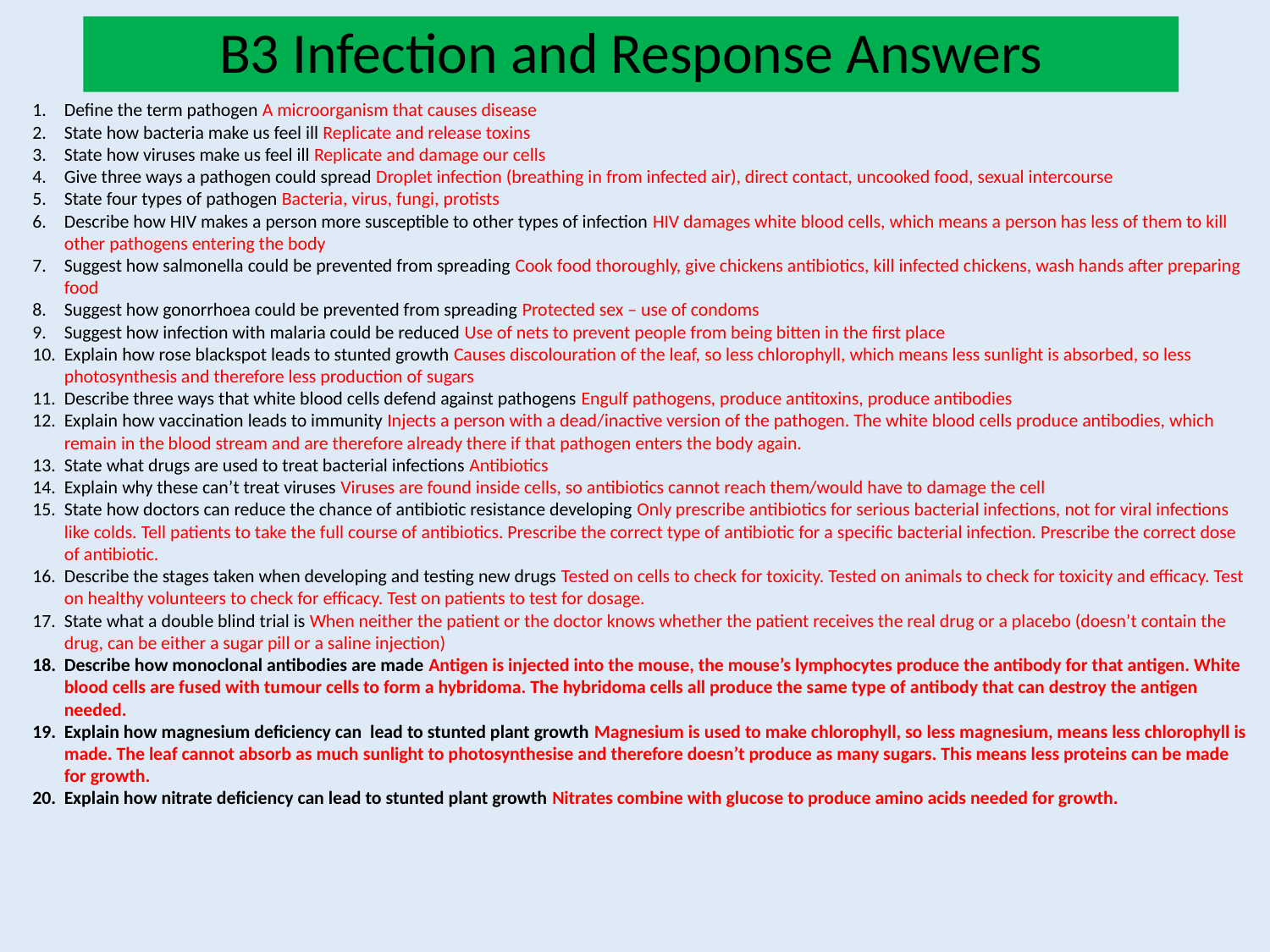

# B3 Infection and Response Answers
Define the term pathogen A microorganism that causes disease
State how bacteria make us feel ill Replicate and release toxins
State how viruses make us feel ill Replicate and damage our cells
Give three ways a pathogen could spread Droplet infection (breathing in from infected air), direct contact, uncooked food, sexual intercourse
State four types of pathogen Bacteria, virus, fungi, protists
Describe how HIV makes a person more susceptible to other types of infection HIV damages white blood cells, which means a person has less of them to kill other pathogens entering the body
Suggest how salmonella could be prevented from spreading Cook food thoroughly, give chickens antibiotics, kill infected chickens, wash hands after preparing food
Suggest how gonorrhoea could be prevented from spreading Protected sex – use of condoms
Suggest how infection with malaria could be reduced Use of nets to prevent people from being bitten in the first place
Explain how rose blackspot leads to stunted growth Causes discolouration of the leaf, so less chlorophyll, which means less sunlight is absorbed, so less photosynthesis and therefore less production of sugars
Describe three ways that white blood cells defend against pathogens Engulf pathogens, produce antitoxins, produce antibodies
Explain how vaccination leads to immunity Injects a person with a dead/inactive version of the pathogen. The white blood cells produce antibodies, which remain in the blood stream and are therefore already there if that pathogen enters the body again.
State what drugs are used to treat bacterial infections Antibiotics
Explain why these can’t treat viruses Viruses are found inside cells, so antibiotics cannot reach them/would have to damage the cell
State how doctors can reduce the chance of antibiotic resistance developing Only prescribe antibiotics for serious bacterial infections, not for viral infections like colds. Tell patients to take the full course of antibiotics. Prescribe the correct type of antibiotic for a specific bacterial infection. Prescribe the correct dose of antibiotic.
Describe the stages taken when developing and testing new drugs Tested on cells to check for toxicity. Tested on animals to check for toxicity and efficacy. Test on healthy volunteers to check for efficacy. Test on patients to test for dosage.
State what a double blind trial is When neither the patient or the doctor knows whether the patient receives the real drug or a placebo (doesn’t contain the drug, can be either a sugar pill or a saline injection)
Describe how monoclonal antibodies are made Antigen is injected into the mouse, the mouse’s lymphocytes produce the antibody for that antigen. White blood cells are fused with tumour cells to form a hybridoma. The hybridoma cells all produce the same type of antibody that can destroy the antigen needed.
Explain how magnesium deficiency can  lead to stunted plant growth Magnesium is used to make chlorophyll, so less magnesium, means less chlorophyll is made. The leaf cannot absorb as much sunlight to photosynthesise and therefore doesn’t produce as many sugars. This means less proteins can be made for growth.
Explain how nitrate deficiency can lead to stunted plant growth Nitrates combine with glucose to produce amino acids needed for growth.